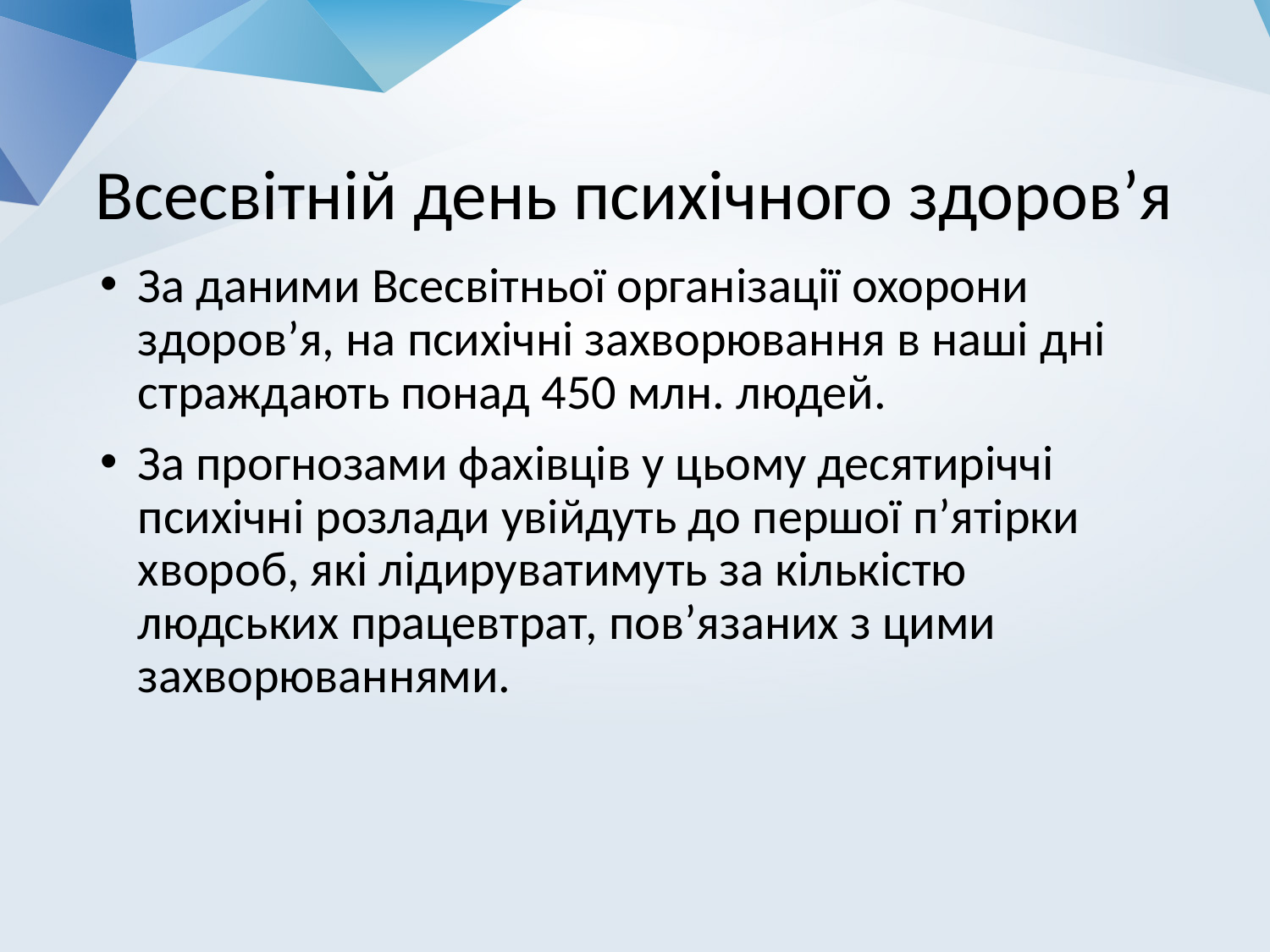

Всесвітній день психічного здоров’я
За даними Всесвітньої організації охорони здоров’я, на психічні захворювання в наші дні страждають понад 450 млн. людей.
За прогнозами фахівців у цьому десятиріччі психічні розлади увійдуть до першої п’ятірки хвороб, які лідируватимуть за кількістю людських працевтрат, пов’язаних з цими захворюваннями.